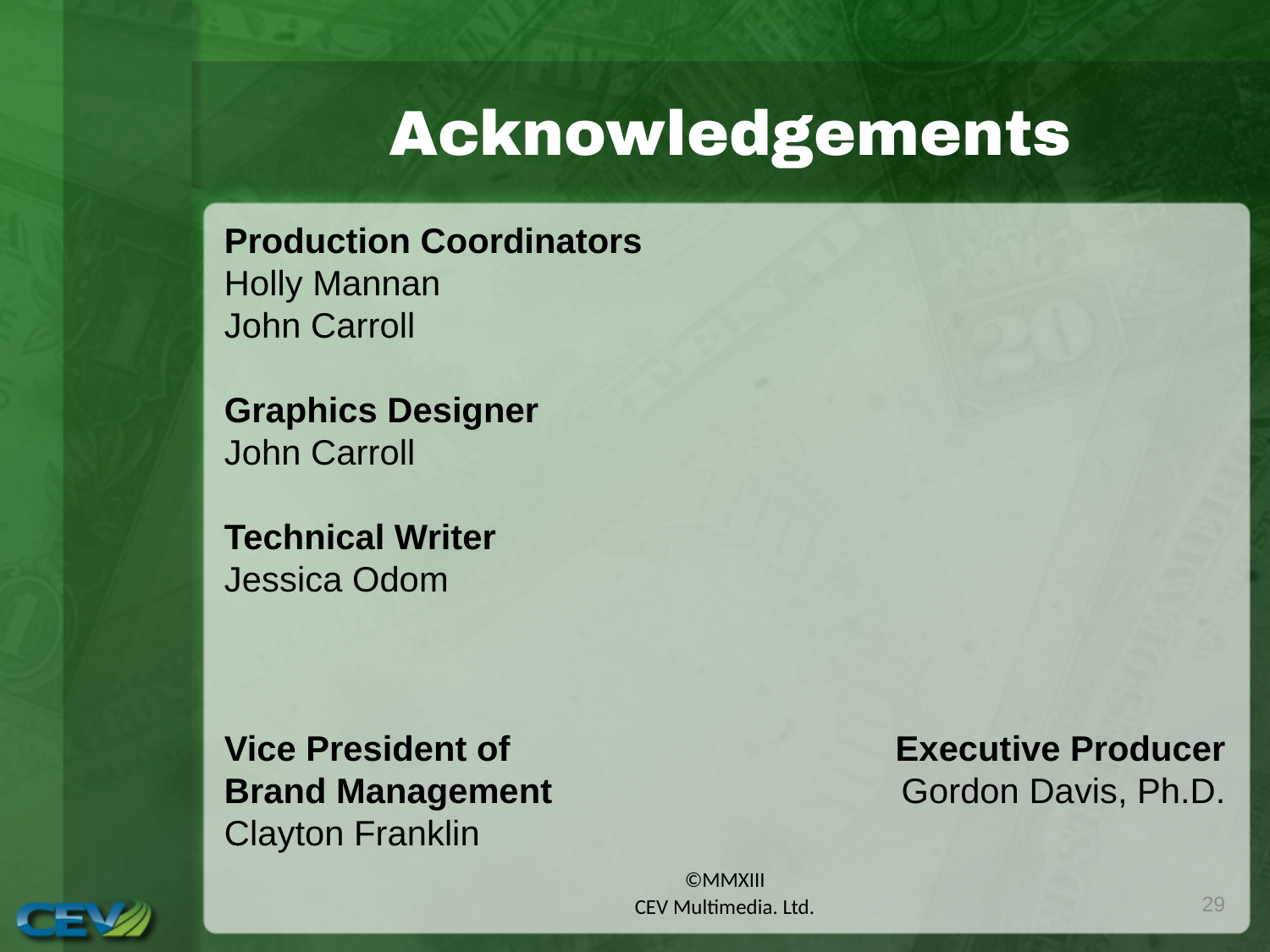

# Acknowledgements
Production Coordinators
Holly Mannan
John Carroll

Graphics Designer
John Carroll

Technical Writer
Jessica Odom

Vice President of
Brand Management
Clayton Franklin

Executive Producer
Gordon Davis, Ph.D.

©MMXIII
CEV Multimedia. Ltd.
29